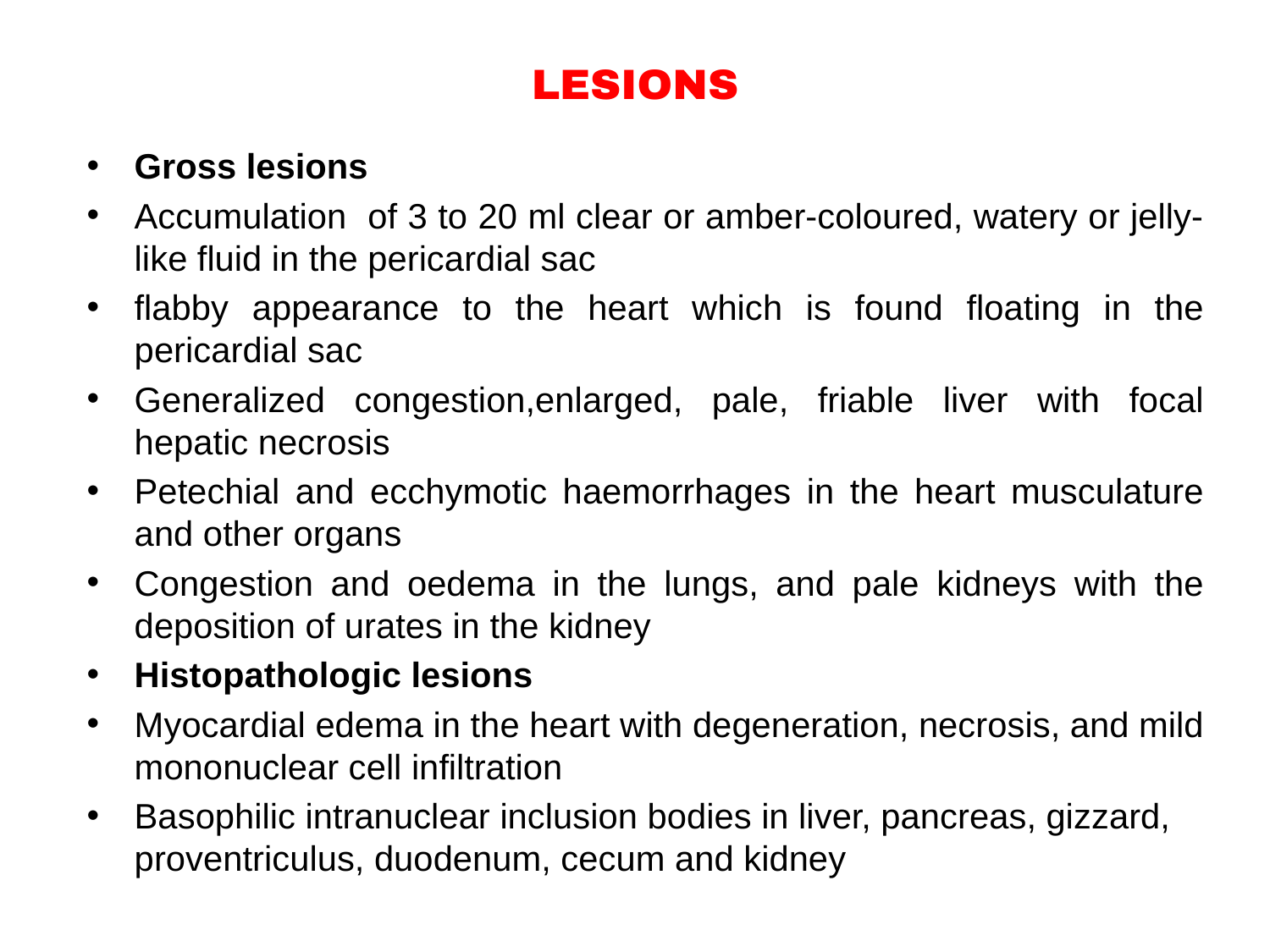

# LESIONS
Gross lesions
Accumulation  of 3 to 20 ml clear or amber-coloured, watery or jelly-like fluid in the pericardial sac
flabby appearance to the heart which is found floating in the pericardial sac
Generalized congestion,enlarged, pale, friable liver with focal hepatic necrosis
Petechial and ecchymotic haemorrhages in the heart musculature and other organs
Congestion and oedema in the lungs, and pale kidneys with the deposition of urates in the kidney
Histopathologic lesions
Myocardial edema in the heart with degeneration, necrosis, and mild mononuclear cell infiltration
Basophilic intranuclear inclusion bodies in liver, pancreas, gizzard, proventriculus, duodenum, cecum and kidney